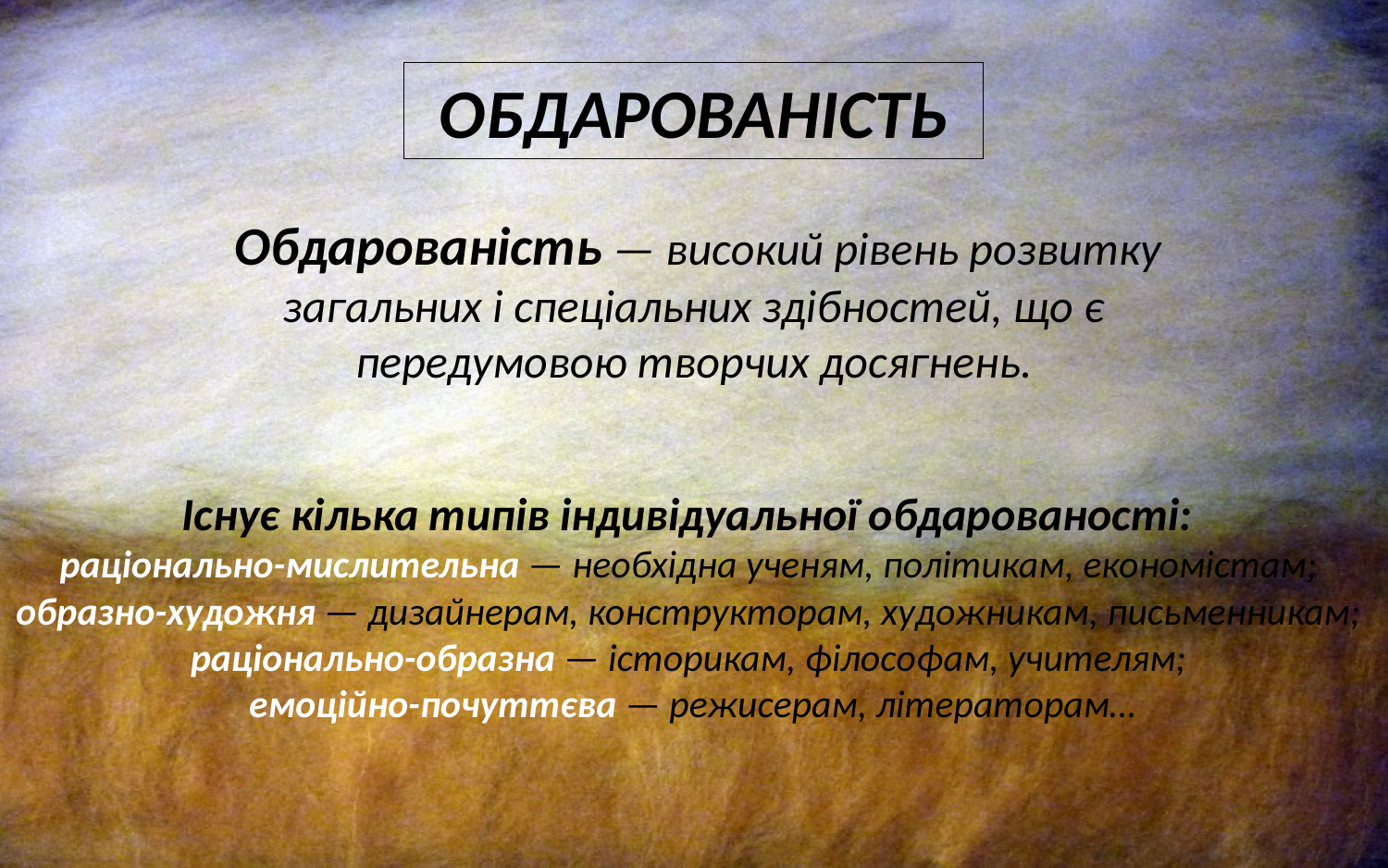

ОБДАРОВАНІСТЬ
 Обдарованість — високий рівень розвитку загальних і спеціальних здібностей, що є передумовою творчих досягнень.

Існує кілька типів індивідуальної обдарованості:
раціонально-мислительна — необхідна ученям, політикам, економістам;
образно-художня — дизайнерам, конструкторам, художникам, письменникам;
раціонально-образна — історикам, філософам, учителям;
емоційно-почуттєва — режисерам, літераторам…